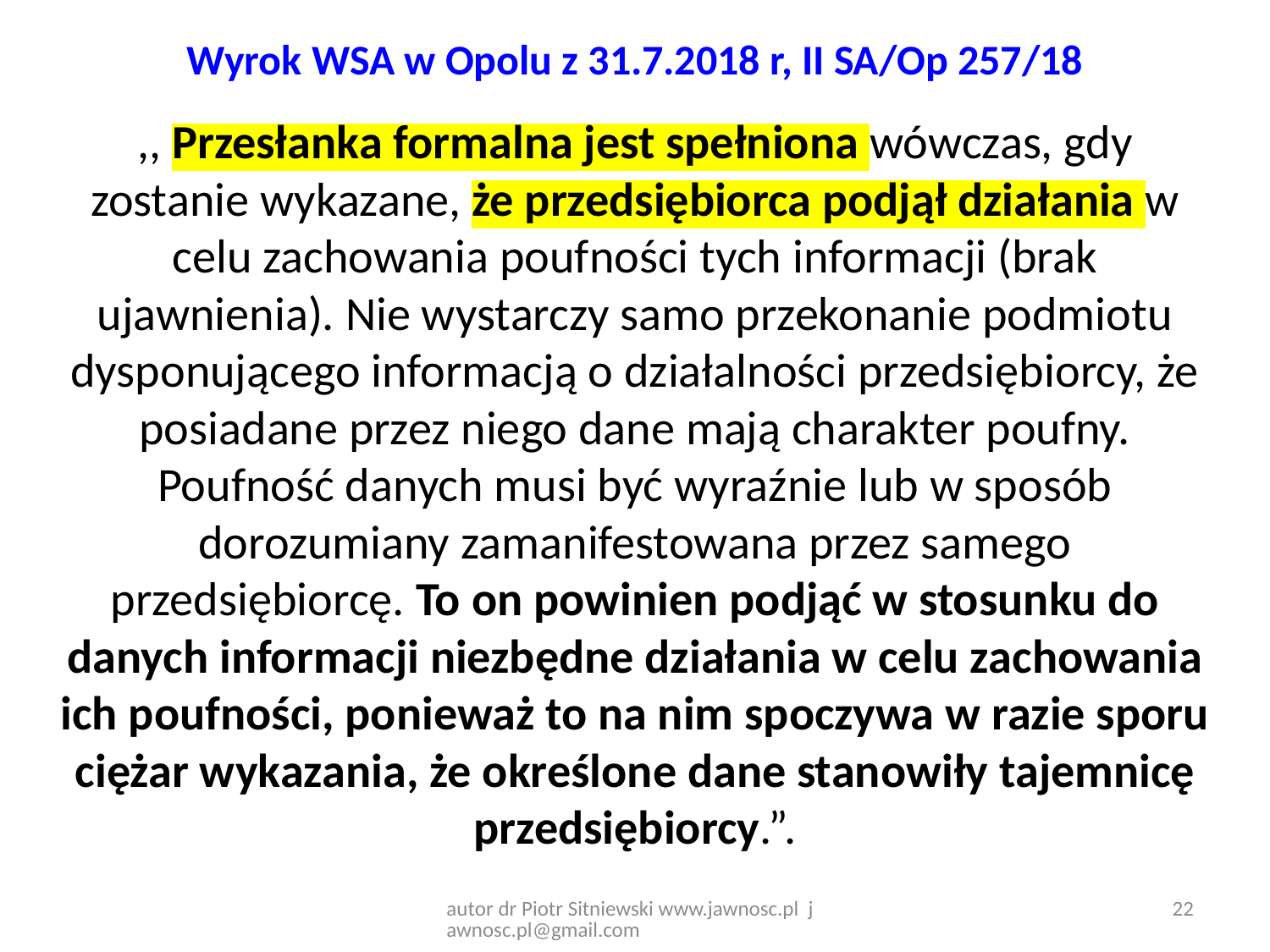

# Wyrok WSA w Opolu z 31.7.2018 r, II SA/Op 257/18
,, Przesłanka formalna jest spełniona wówczas, gdy zostanie wykazane, że przedsiębiorca podjął działania w celu zachowania poufności tych informacji (brak ujawnienia). Nie wystarczy samo przekonanie podmiotu dysponującego informacją o działalności przedsiębiorcy, że posiadane przez niego dane mają charakter poufny. Poufność danych musi być wyraźnie lub w sposób dorozumiany zamanifestowana przez samego przedsiębiorcę. To on powinien podjąć w stosunku do danych informacji niezbędne działania w celu zachowania ich poufności, ponieważ to na nim spoczywa w razie sporu ciężar wykazania, że określone dane stanowiły tajemnicę przedsiębiorcy.”.

autor dr Piotr Sitniewski www.jawnosc.pl  jawnosc.pl@gmail.com
22